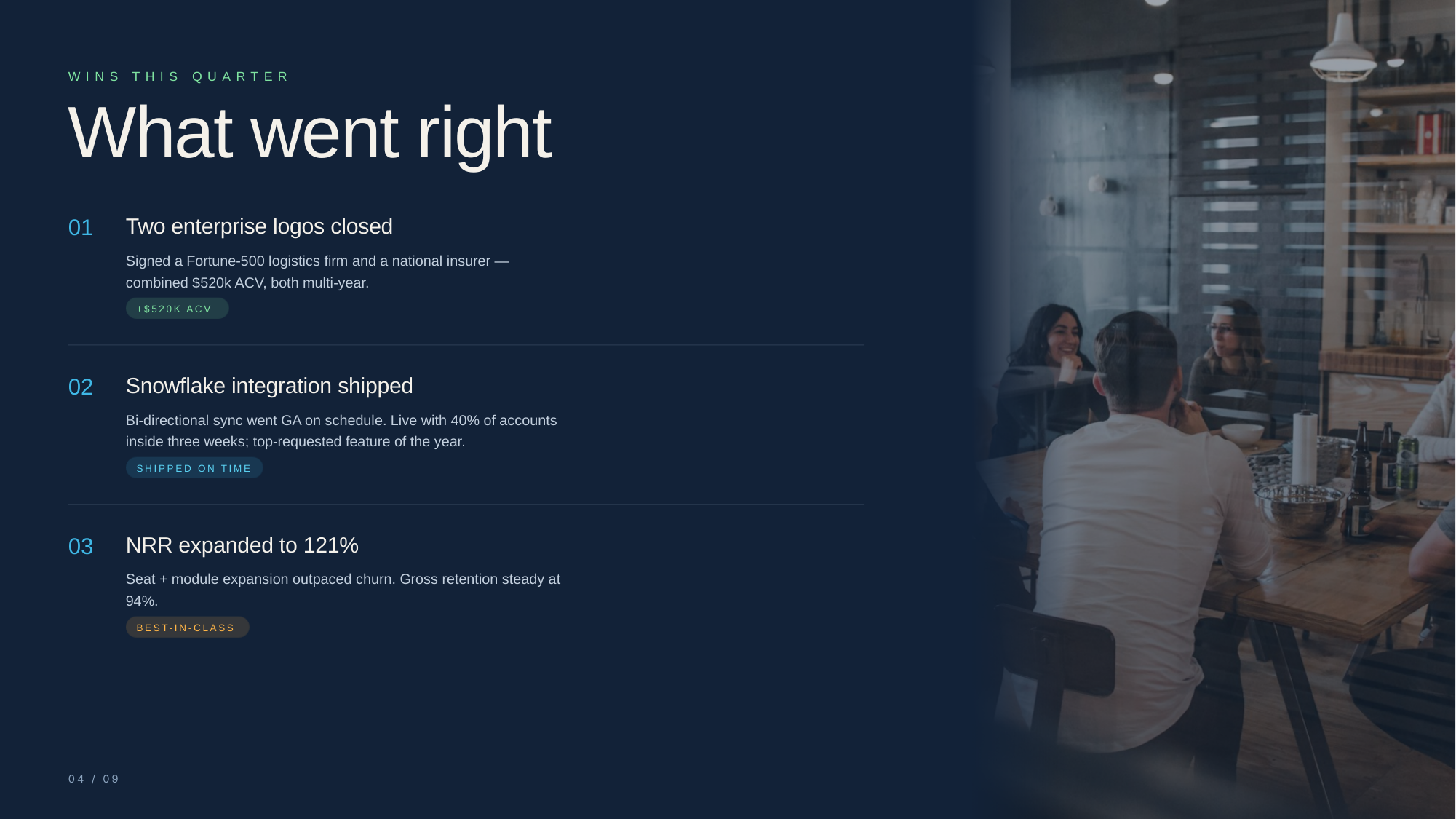

WINS THIS QUARTER
What went right
Two enterprise logos closed
01
Signed a Fortune-500 logistics firm and a national insurer —
combined $520k ACV, both multi-year.
+$520K ACV
Snowflake integration shipped
02
Bi-directional sync went GA on schedule. Live with 40% of accounts
inside three weeks; top-requested feature of the year.
SHIPPED ON TIME
NRR expanded to 121%
03
Seat + module expansion outpaced churn. Gross retention steady at
94%.
BEST-IN-CLASS
04 / 09